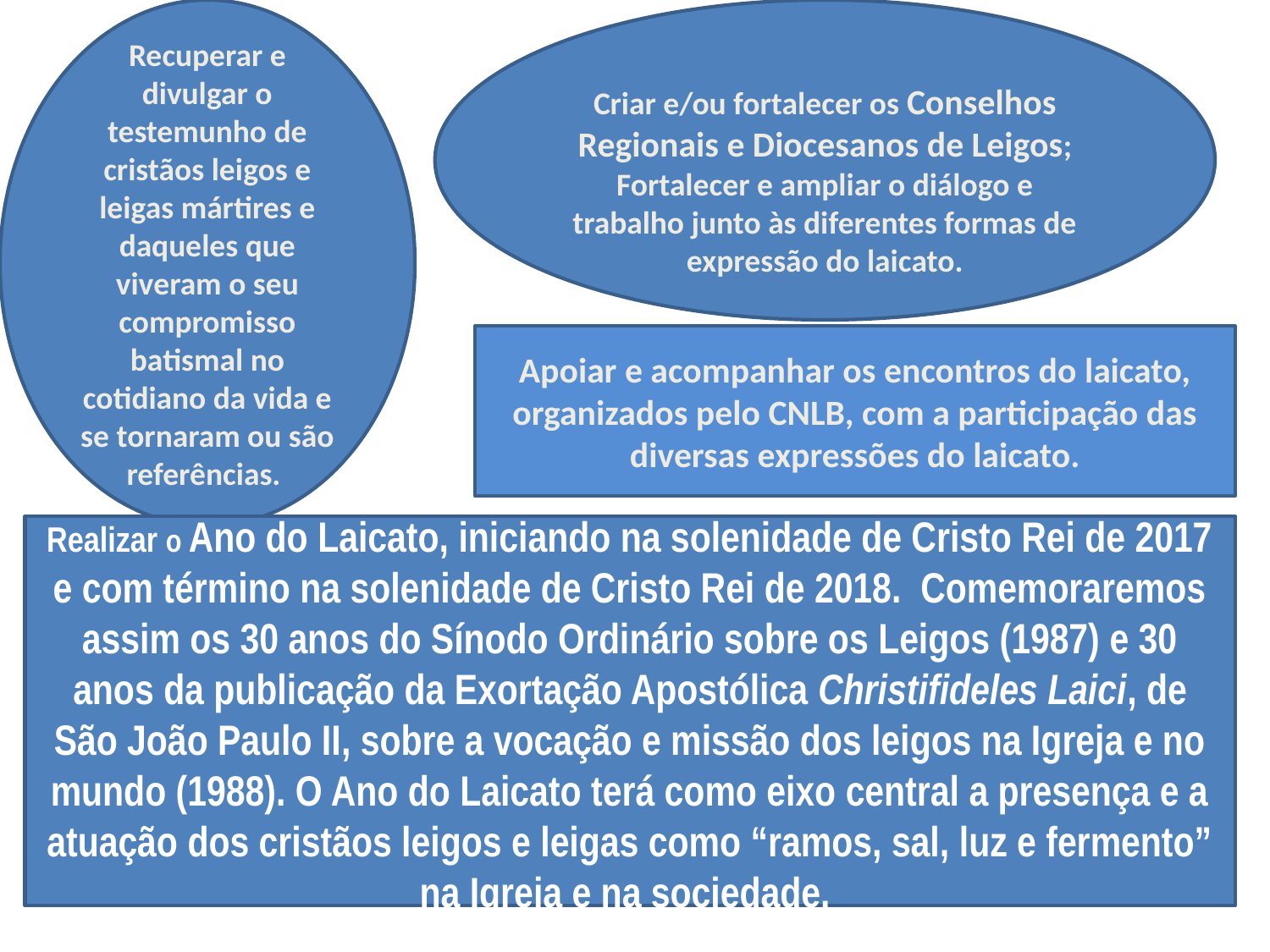

Recuperar e divulgar o testemunho de cristãos leigos e leigas mártires e daqueles que viveram o seu compromisso batismal no cotidiano da vida e se tornaram ou são referências.

Criar e/ou fortalecer os Conselhos Regionais e Diocesanos de Leigos;
Fortalecer e ampliar o diálogo e trabalho junto às diferentes formas de expressão do laicato.
Apoiar e acompanhar os encontros do laicato, organizados pelo CNLB, com a participação das diversas expressões do laicato.

Realizar o Ano do Laicato, iniciando na solenidade de Cristo Rei de 2017 e com término na solenidade de Cristo Rei de 2018.  Comemoraremos assim os 30 anos do Sínodo Ordinário sobre os Leigos (1987) e 30 anos da publicação da Exortação Apostólica Christifideles Laici, de São João Paulo II, sobre a vocação e missão dos leigos na Igreja e no mundo (1988). O Ano do Laicato terá como eixo central a presença e a atuação dos cristãos leigos e leigas como “ramos, sal, luz e fermento” na Igreja e na sociedade.